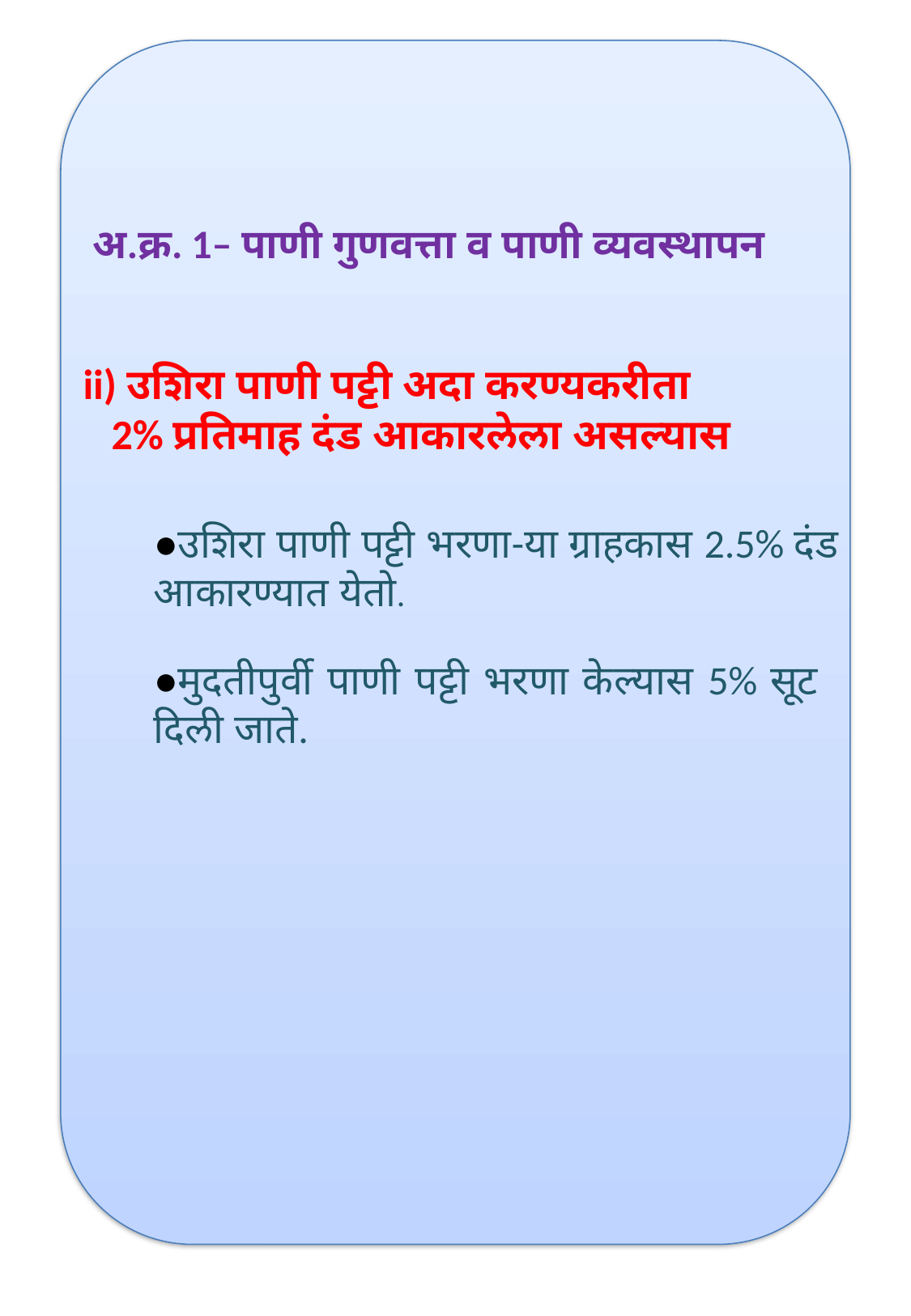

अ.क्र. 1– पाणी गुणवत्ता व पाणी व्यवस्थापन
ii) उशिरा पाणी पट्टी अदा करण्यकरीता
   2% प्रतिमाह दंड आकारलेला असल्यास
●उशिरा पाणी पट्टी भरणा-या ग्राहकास 2.5% दंड आकारण्यात येतो.
●मुदतीपुर्वी पाणी पट्टी भरणा केल्यास 5% सूट दिली जाते.